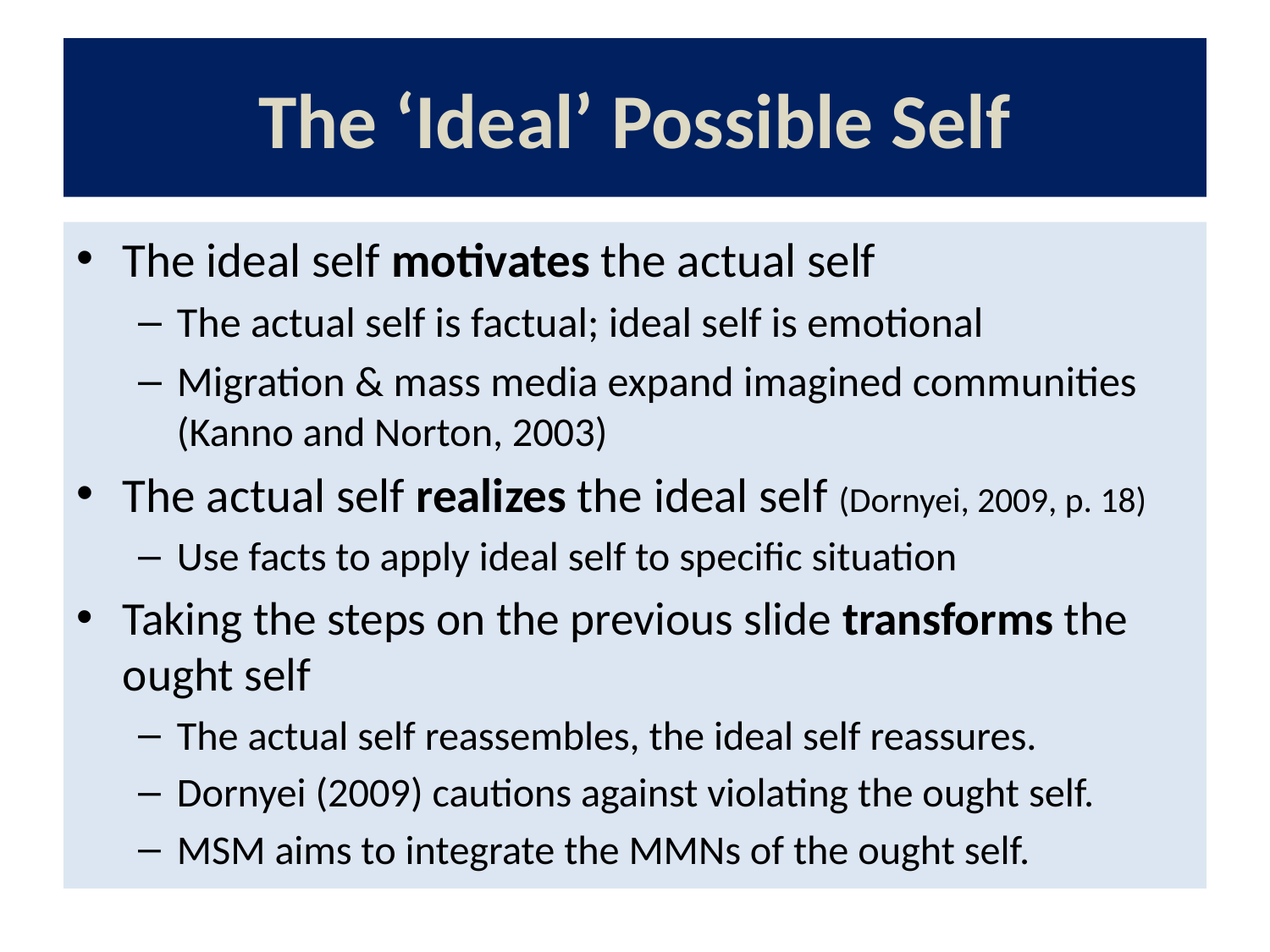

# The ‘Ideal’ Possible Self
The ideal self motivates the actual self
The actual self is factual; ideal self is emotional
Migration & mass media expand imagined communities (Kanno and Norton, 2003)
The actual self realizes the ideal self (Dornyei, 2009, p. 18)
Use facts to apply ideal self to specific situation
Taking the steps on the previous slide transforms the ought self
The actual self reassembles, the ideal self reassures.
Dornyei (2009) cautions against violating the ought self.
MSM aims to integrate the MMNs of the ought self.